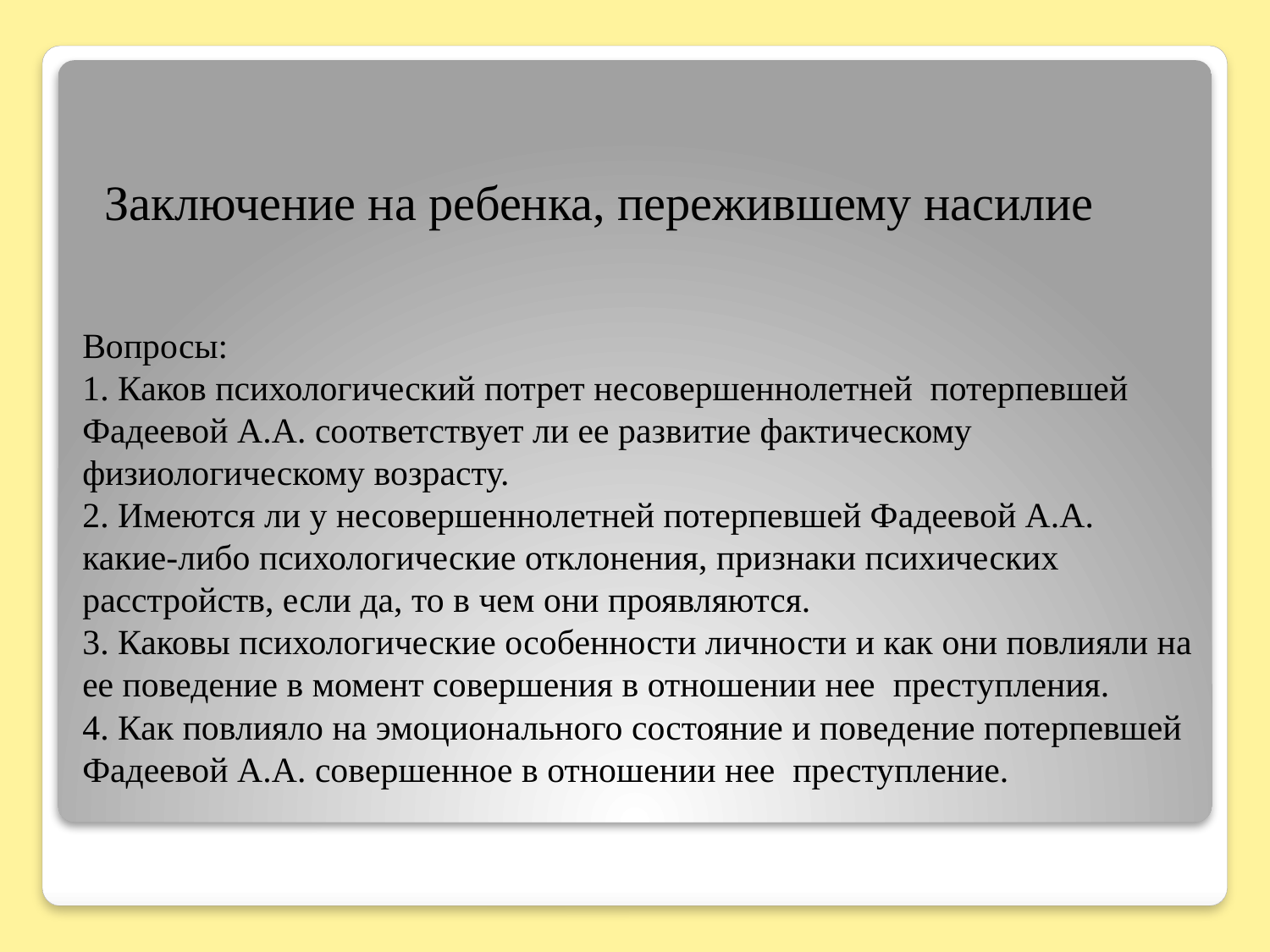

Заключение на ребенка, пережившему насилие
# Вопросы: 1. Каков психологический потрет несовершеннолетней  потерпевшей Фадеевой А.А. соответствует ли ее развитие фактическому физиологическому возрасту. 2. Имеются ли у несовершеннолетней потерпевшей Фадеевой А.А. какие-либо психологические отклонения, признаки психических расстройств, если да, то в чем они проявляются. 3. Каковы психологические особенности личности и как они повлияли на ее поведение в момент совершения в отношении нее  преступления. 4. Как повлияло на эмоционального состояние и поведение потерпевшей  Фадеевой А.А. совершенное в отношении нее  преступление.